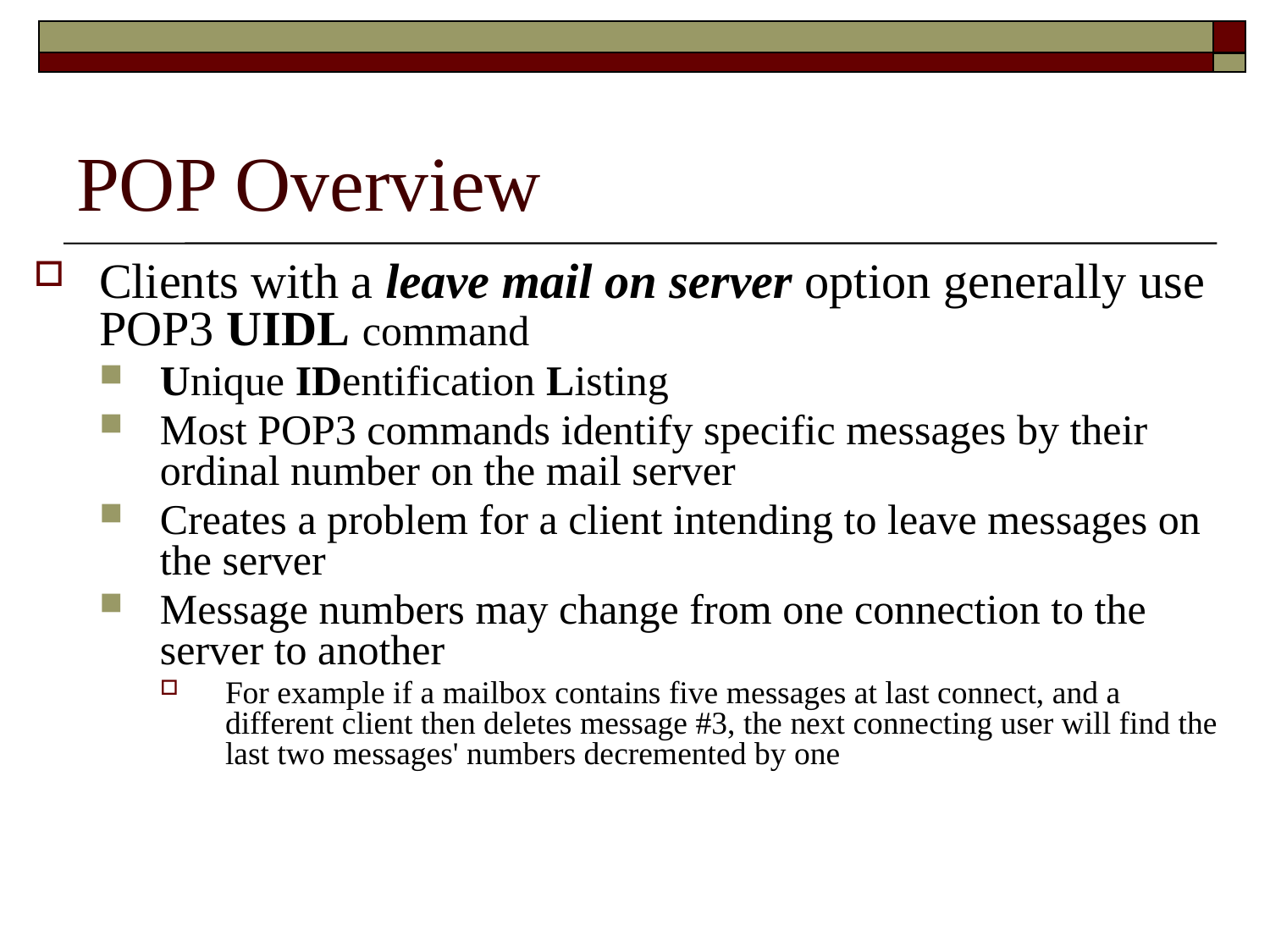

# POP Overview
Clients with a leave mail on server option generally use POP3 UIDL command
Unique IDentification Listing
Most POP3 commands identify specific messages by their ordinal number on the mail server
Creates a problem for a client intending to leave messages on the server
Message numbers may change from one connection to the server to another
For example if a mailbox contains five messages at last connect, and a different client then deletes message #3, the next connecting user will find the last two messages' numbers decremented by one